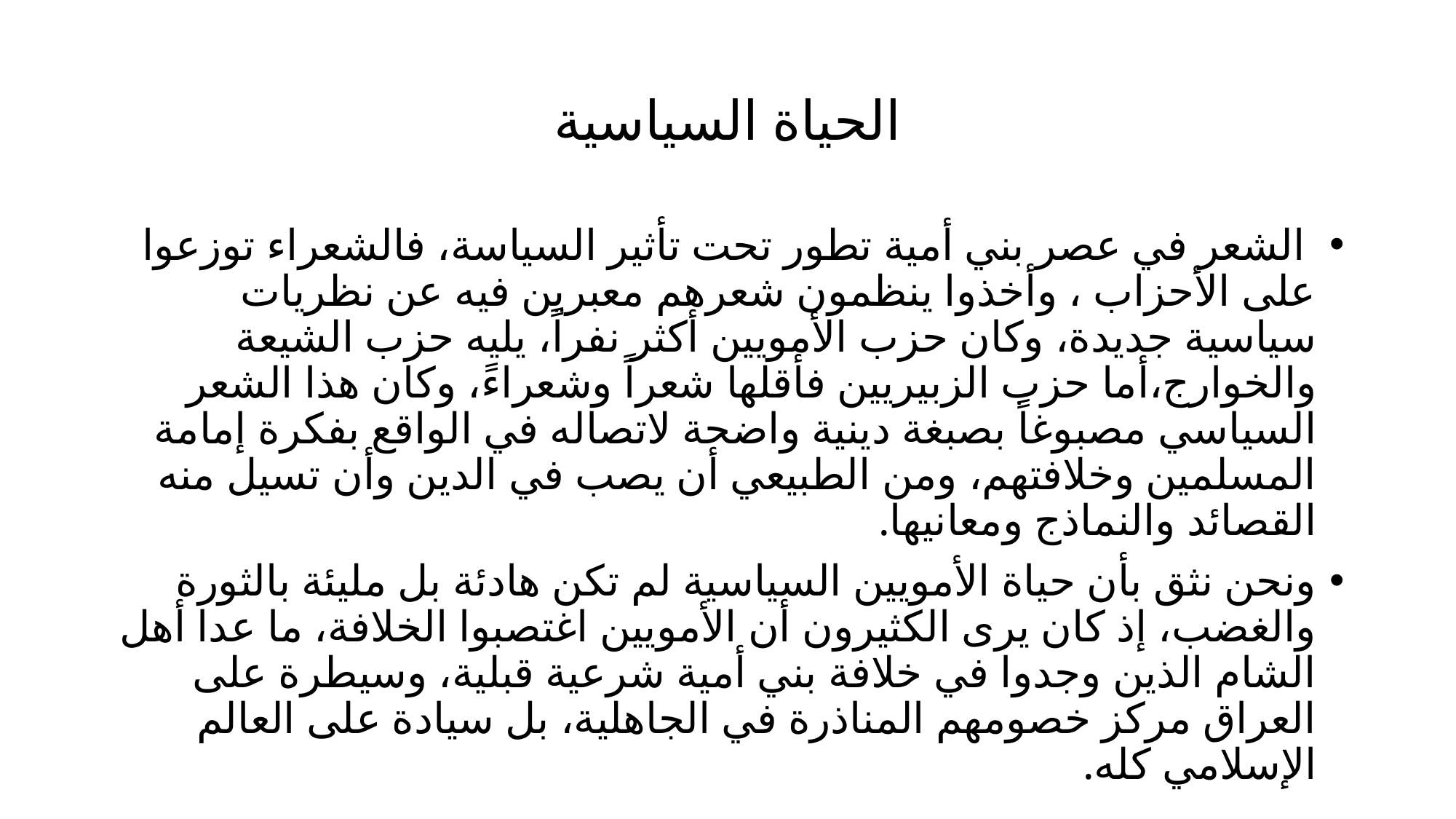

# الحياة السياسية
 الشعر في عصر بني أمية تطور تحت تأثير السياسة، فالشعراء توزعوا على الأحزاب ، وأخذوا ينظمون شعرهم معبرين فيه عن نظريات سياسية جديدة، وكان حزب الأمويين أكثر نفراً، يليه حزب الشيعة والخوارج،أما حزب الزبيريين فأقلها شعراً وشعراءً، وكان هذا الشعر السياسي مصبوغاً بصبغة دينية واضحة لاتصاله في الواقع بفكرة إمامة المسلمين وخلافتهم، ومن الطبيعي أن يصب في الدين وأن تسيل منه القصائد والنماذج ومعانيها.
ونحن نثق بأن حياة الأمويين السياسية لم تكن هادئة بل مليئة بالثورة والغضب، إذ كان يرى الكثيرون أن الأمويين اغتصبوا الخلافة، ما عدا أهل الشام الذين وجدوا في خلافة بني أمية شرعية قبلية، وسيطرة على العراق مركز خصومهم المناذرة في الجاهلية، بل سيادة على العالم الإسلامي كله.